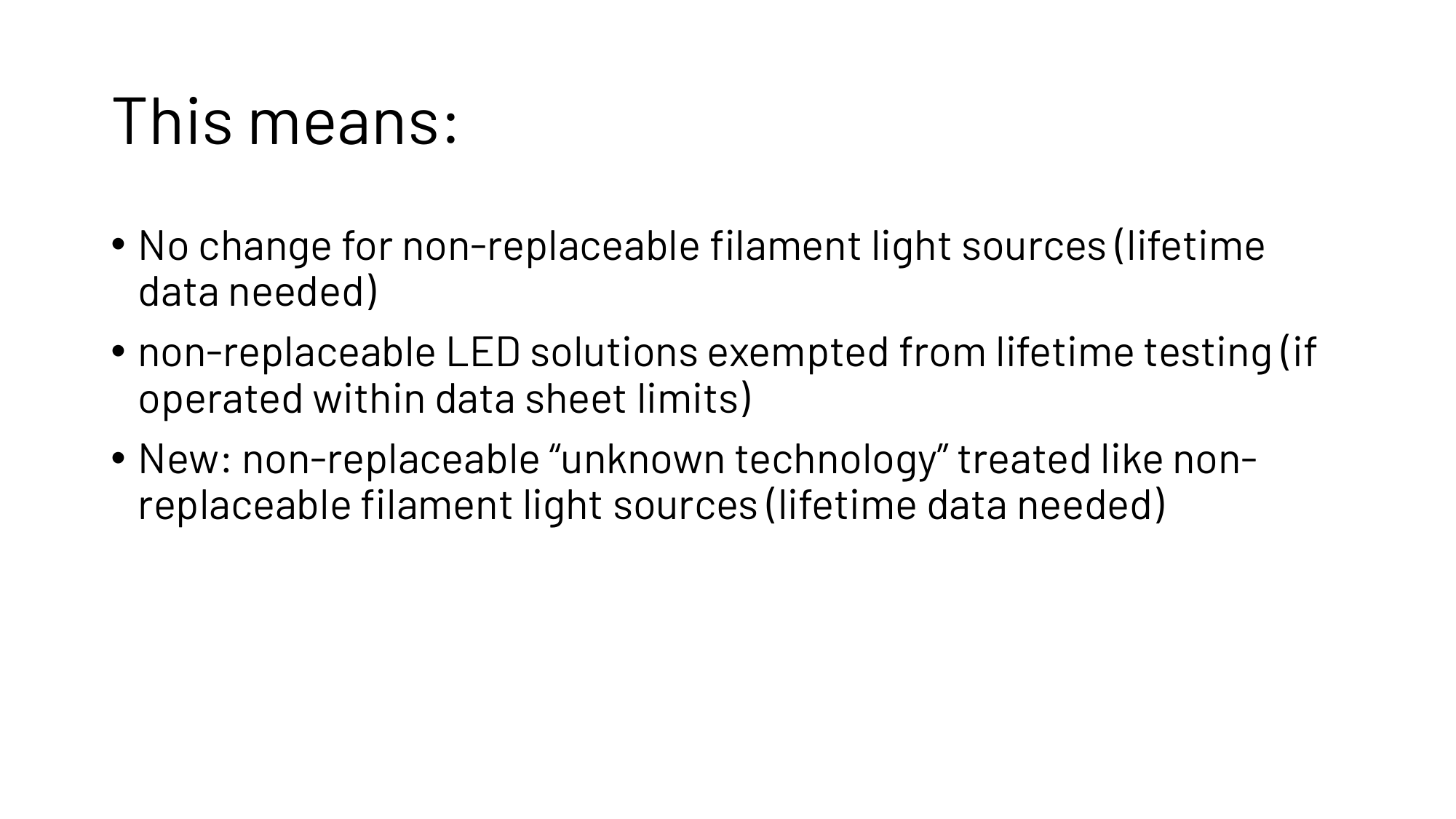

# This means:
No change for non-replaceable filament light sources (lifetime data needed)
non-replaceable LED solutions exempted from lifetime testing (if operated within data sheet limits)
New: non-replaceable “unknown technology” treated like non-replaceable filament light sources (lifetime data needed)